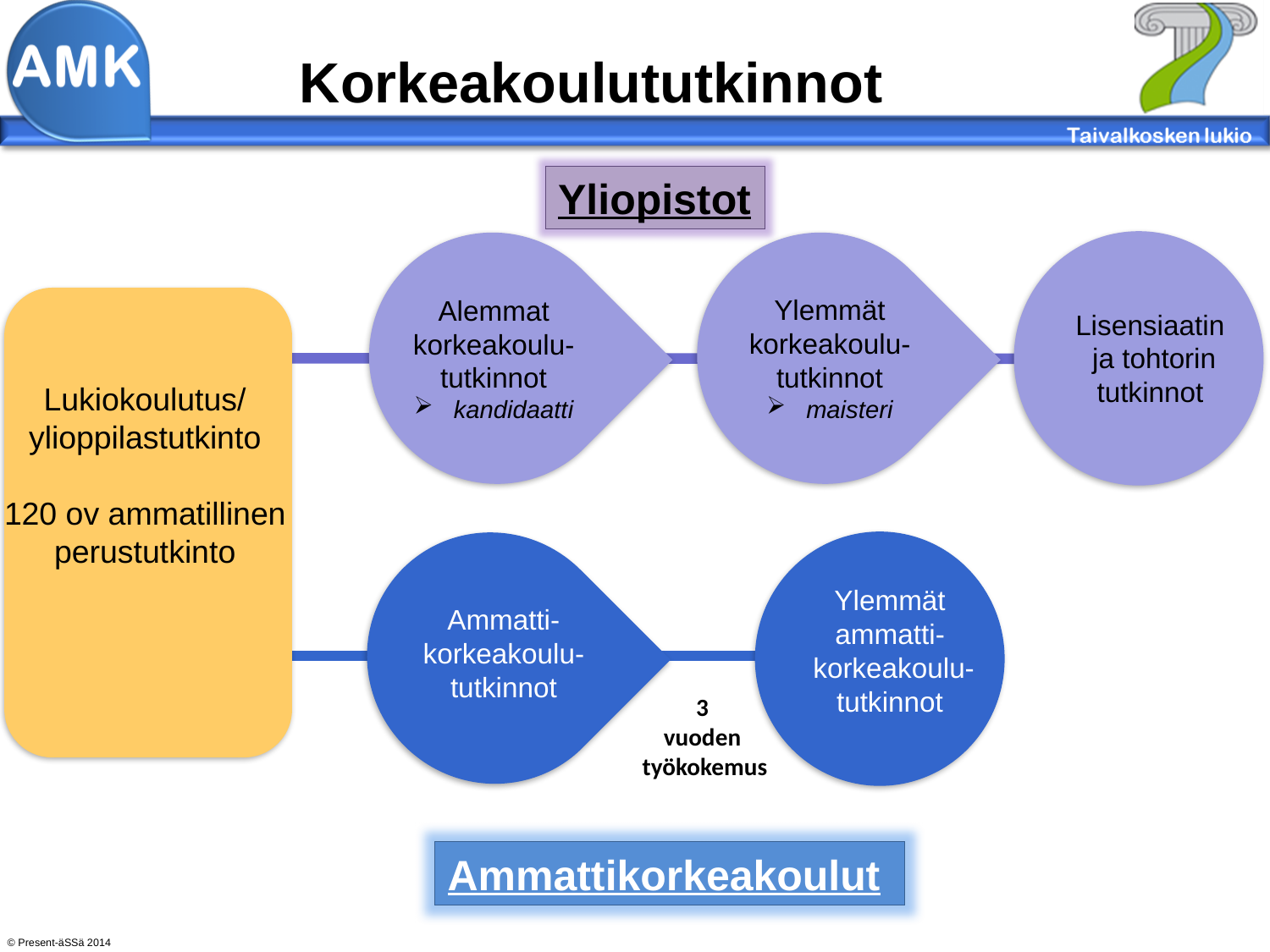

# Korkeakoulututkinnot
Yliopistot

Ylemmät
korkeakoulu-
tutkinnot
maisteri
Alemmat
korkeakoulu-
tutkinnot
kandidaatti

Lukiokoulutus/
ylioppilastutkinto

120 ov ammatillinen perustutkinto
Lisensiaatin
 ja tohtorin
tutkinnot

Ylemmät
ammatti-
 korkeakoulu-
tutkinnot
Ammatti-
korkeakoulu-
tutkinnot
3
vuoden
työkokemus
Ammattikorkeakoulut